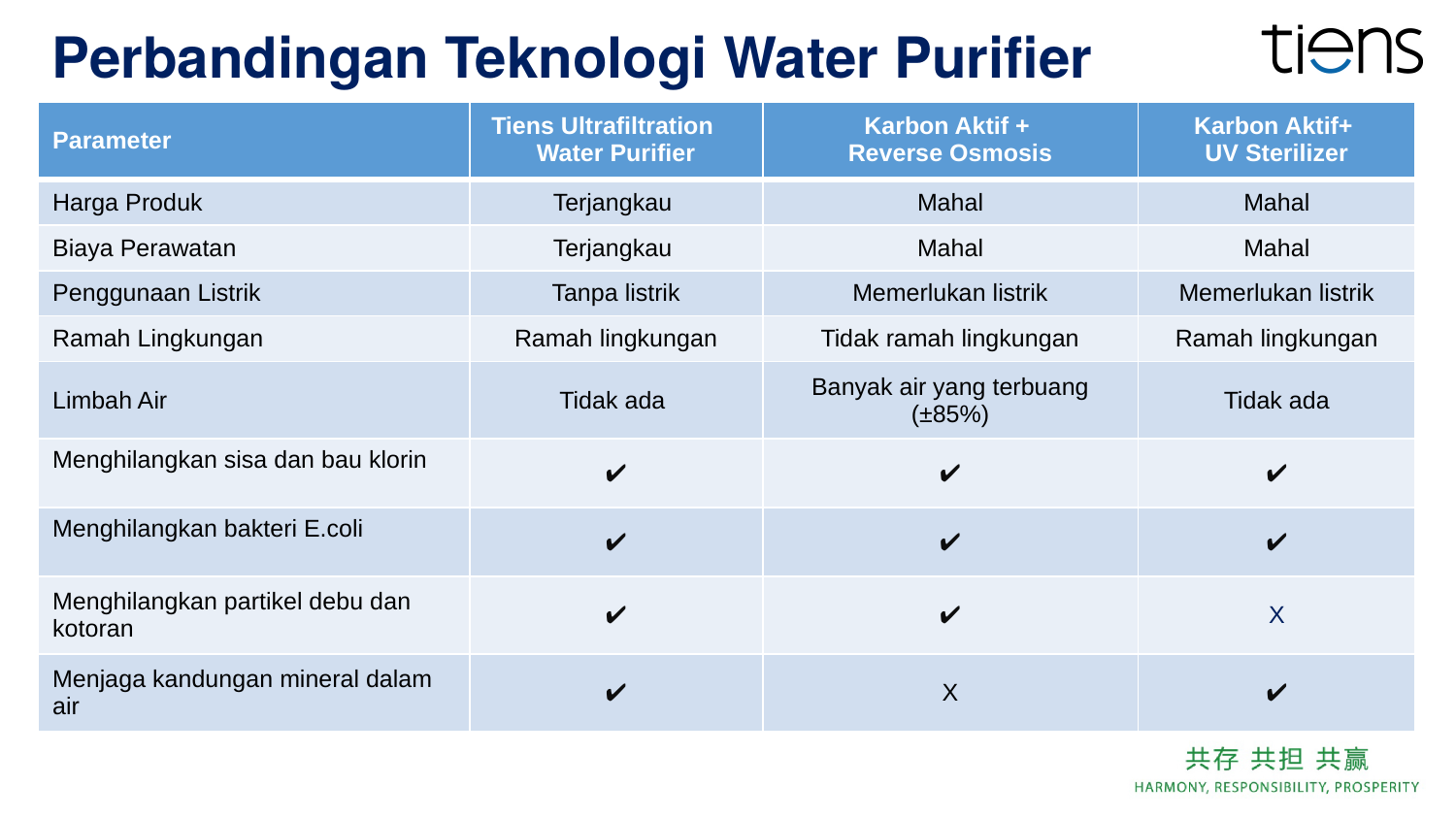

Perbandingan Teknologi Water Purifier
| Parameter | Tiens Ultrafiltration Water Purifier | Karbon Aktif + Reverse Osmosis | Karbon Aktif+ UV Sterilizer |
| --- | --- | --- | --- |
| Harga Produk | Terjangkau | Mahal | Mahal |
| Biaya Perawatan | Terjangkau | Mahal | Mahal |
| Penggunaan Listrik | Tanpa listrik | Memerlukan listrik | Memerlukan listrik |
| Ramah Lingkungan | Ramah lingkungan | Tidak ramah lingkungan | Ramah lingkungan |
| Limbah Air | Tidak ada | Banyak air yang terbuang (±85%) | Tidak ada |
| Menghilangkan sisa dan bau klorin | ✔ | ✔ | ✔ |
| Menghilangkan bakteri E.coli | ✔ | ✔ | ✔ |
| Menghilangkan partikel debu dan kotoran | ✔ | ✔ | X |
| Menjaga kandungan mineral dalam air | ✔ | X | ✔ |